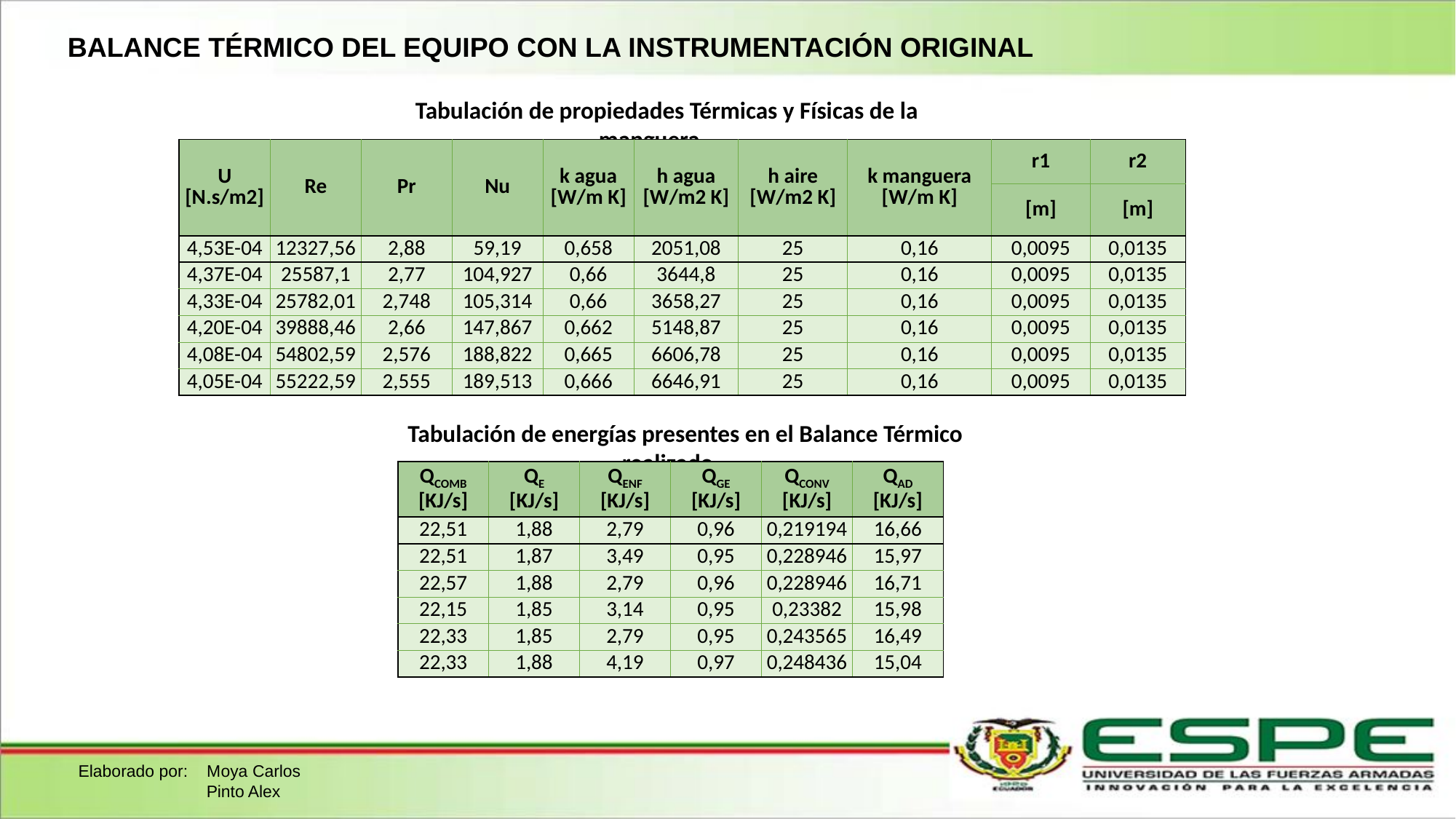

BALANCE TÉRMICO DEL EQUIPO CON LA INSTRUMENTACIÓN ORIGINAL
Tabulación de propiedades Térmicas y Físicas de la manguera
| U [N.s/m2] | Re | Pr | Nu | k agua [W/m K] | h agua [W/m2 K] | h aire [W/m2 K] | k manguera [W/m K] | r1 | r2 |
| --- | --- | --- | --- | --- | --- | --- | --- | --- | --- |
|  |  |  |  |  |  |  |  | [m] | [m] |
| 4,53E-04 | 12327,56 | 2,88 | 59,19 | 0,658 | 2051,08 | 25 | 0,16 | 0,0095 | 0,0135 |
| 4,37E-04 | 25587,1 | 2,77 | 104,927 | 0,66 | 3644,8 | 25 | 0,16 | 0,0095 | 0,0135 |
| 4,33E-04 | 25782,01 | 2,748 | 105,314 | 0,66 | 3658,27 | 25 | 0,16 | 0,0095 | 0,0135 |
| 4,20E-04 | 39888,46 | 2,66 | 147,867 | 0,662 | 5148,87 | 25 | 0,16 | 0,0095 | 0,0135 |
| 4,08E-04 | 54802,59 | 2,576 | 188,822 | 0,665 | 6606,78 | 25 | 0,16 | 0,0095 | 0,0135 |
| 4,05E-04 | 55222,59 | 2,555 | 189,513 | 0,666 | 6646,91 | 25 | 0,16 | 0,0095 | 0,0135 |
Tabulación de energías presentes en el Balance Térmico realizado
| QCOMB [KJ/s] | QE [KJ/s] | QENF [KJ/s] | QGE [KJ/s] | QCONV [KJ/s] | QAD [KJ/s] |
| --- | --- | --- | --- | --- | --- |
| 22,51 | 1,88 | 2,79 | 0,96 | 0,219194 | 16,66 |
| 22,51 | 1,87 | 3,49 | 0,95 | 0,228946 | 15,97 |
| 22,57 | 1,88 | 2,79 | 0,96 | 0,228946 | 16,71 |
| 22,15 | 1,85 | 3,14 | 0,95 | 0,23382 | 15,98 |
| 22,33 | 1,85 | 2,79 | 0,95 | 0,243565 | 16,49 |
| 22,33 | 1,88 | 4,19 | 0,97 | 0,248436 | 15,04 |
Elaborado por:    Moya Carlos
	    Pinto Alex